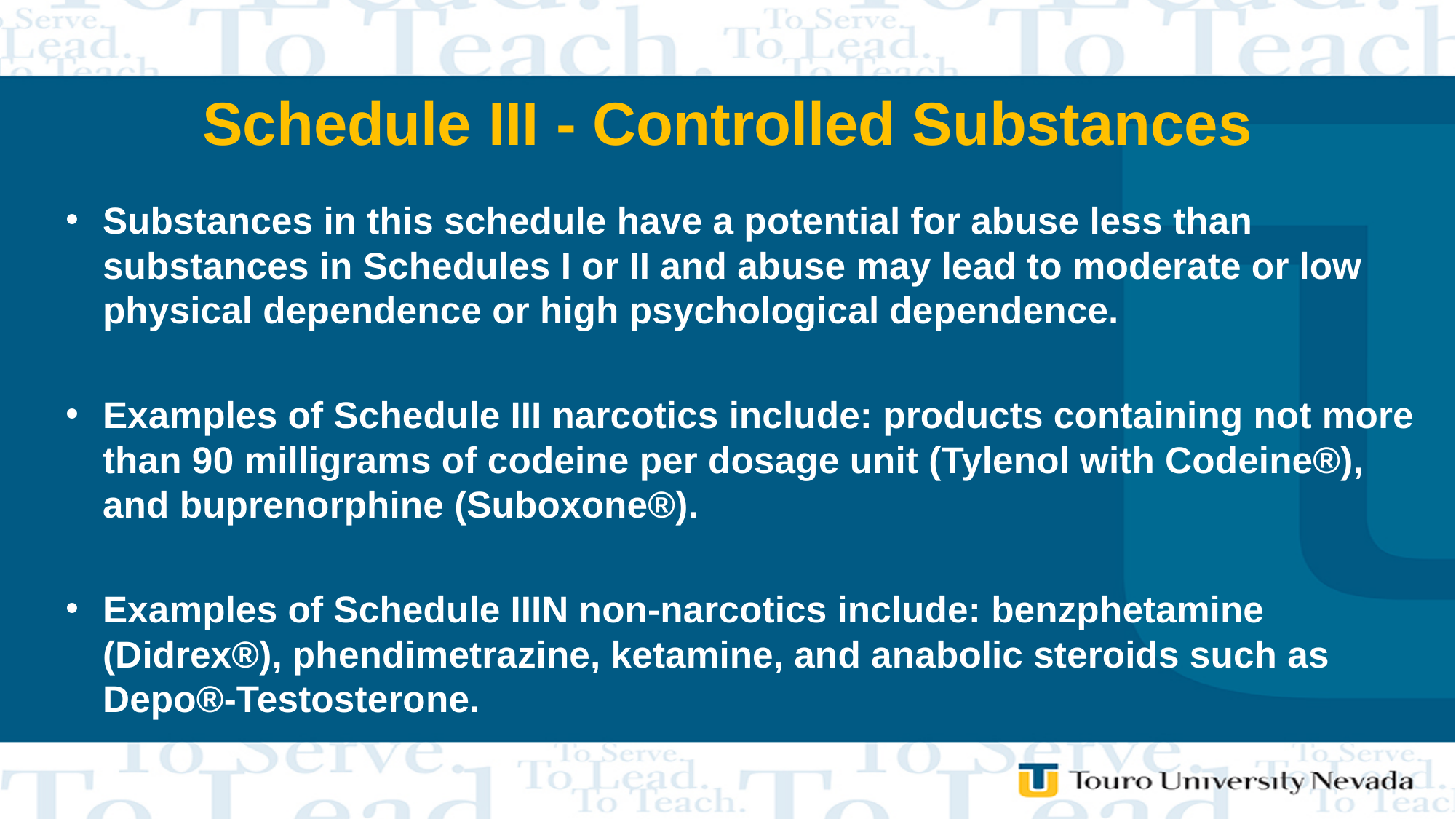

# Schedule III - Controlled Substances
Substances in this schedule have a potential for abuse less than substances in Schedules I or II and abuse may lead to moderate or low physical dependence or high psychological dependence.

Examples of Schedule III narcotics include: products containing not more than 90 milligrams of codeine per dosage unit (Tylenol with Codeine®), and buprenorphine (Suboxone®).

Examples of Schedule IIIN non-narcotics include: benzphetamine (Didrex®), phendimetrazine, ketamine, and anabolic steroids such as Depo®-Testosterone.